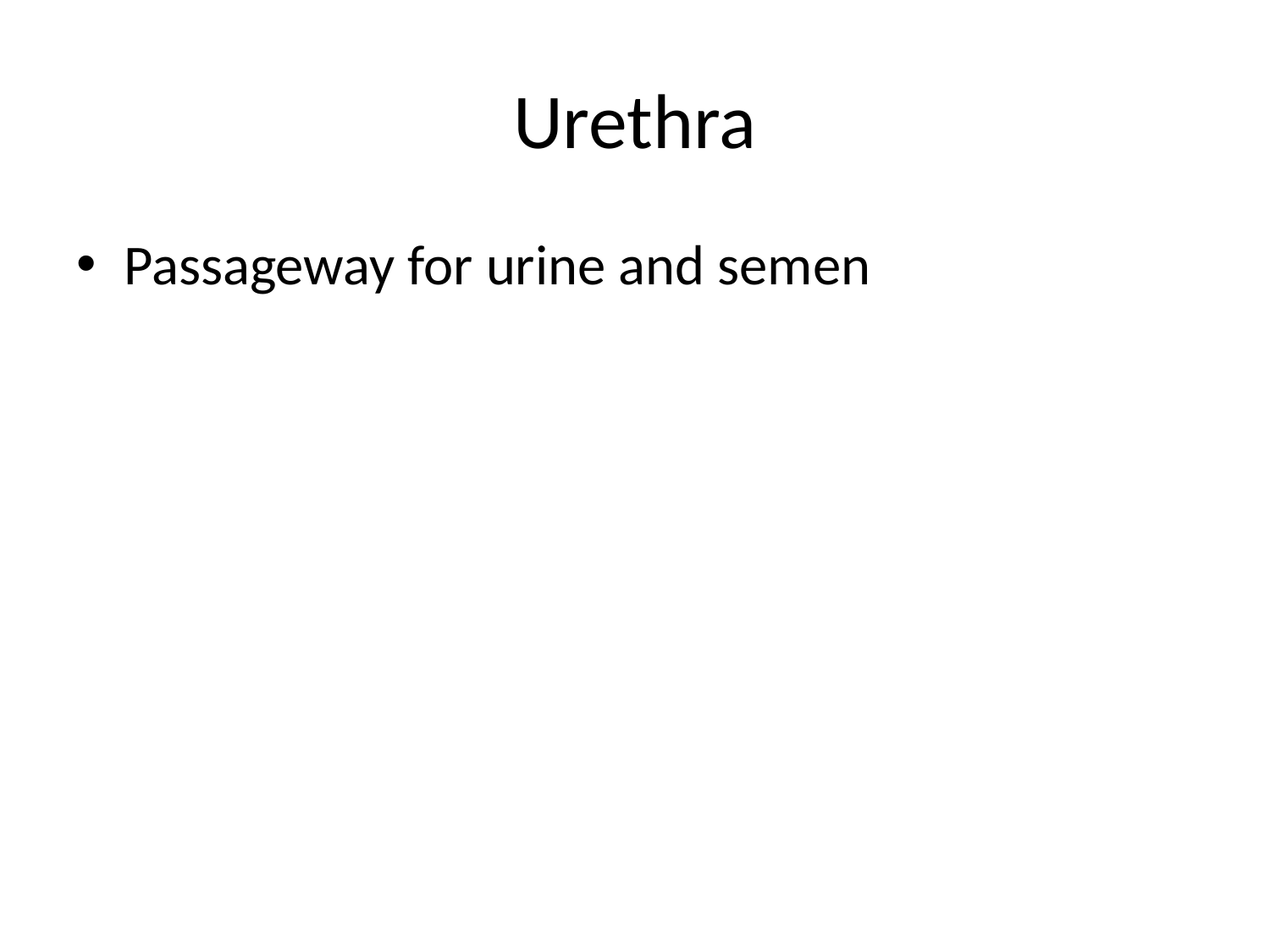

# Urethra
Passageway for urine and semen